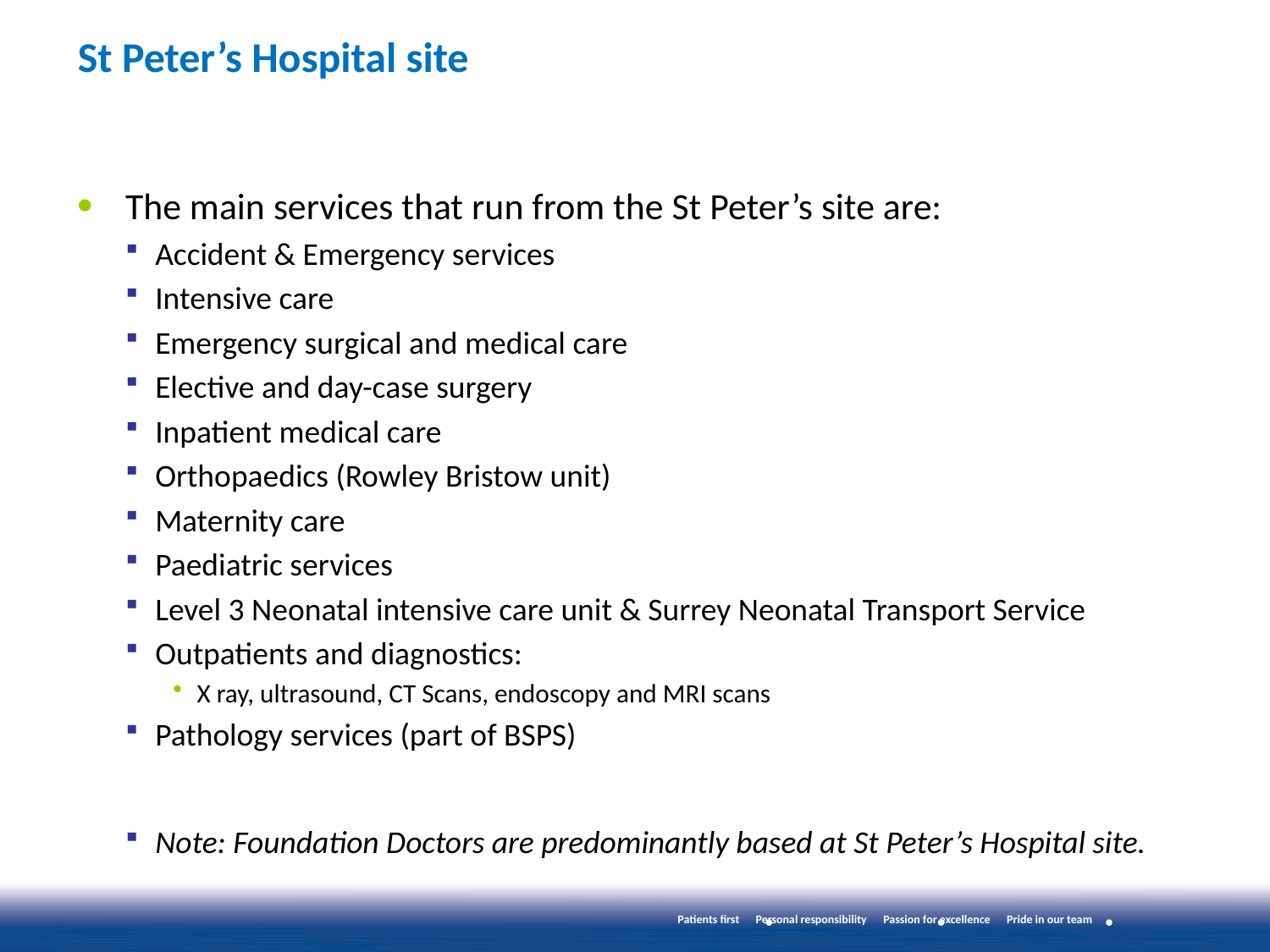

# St Peter’s Hospital site
The main services that run from the St Peter’s site are:
Accident & Emergency services
Intensive care
Emergency surgical and medical care
Elective and day-case surgery
Inpatient medical care
Orthopaedics (Rowley Bristow unit)
Maternity care
Paediatric services
Level 3 Neonatal intensive care unit & Surrey Neonatal Transport Service
Outpatients and diagnostics:
X ray, ultrasound, CT Scans, endoscopy and MRI scans
Pathology services (part of BSPS)

Note: Foundation Doctors are predominantly based at St Peter’s Hospital site.